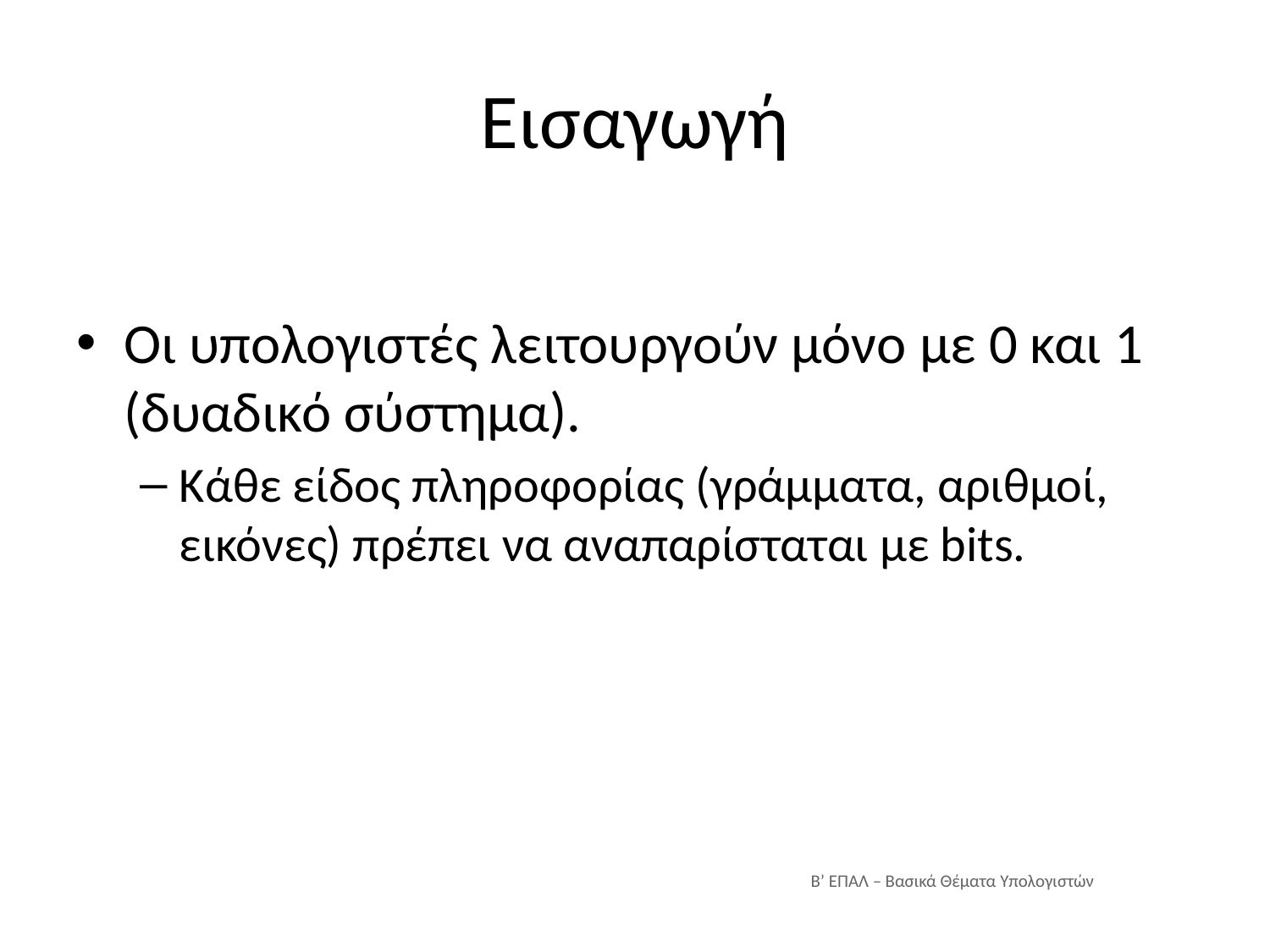

# Εισαγωγή

Οι υπολογιστές λειτουργούν μόνο με 0 και 1 (δυαδικό σύστημα).
Κάθε είδος πληροφορίας (γράμματα, αριθμοί, εικόνες) πρέπει να αναπαρίσταται με bits.
Β’ ΕΠΑΛ – Βασικά Θέματα Υπολογιστών